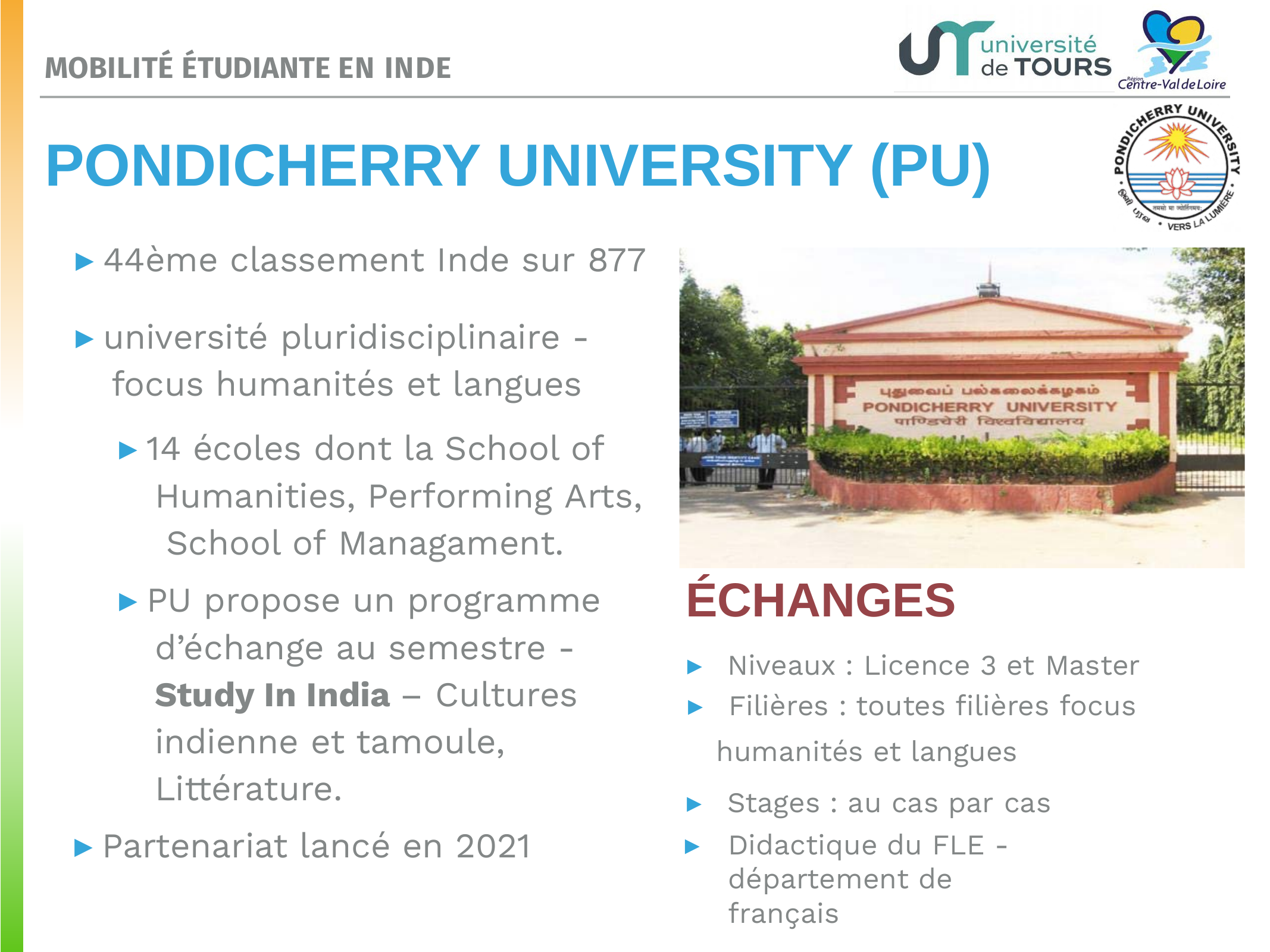

MOBILITÉ ÉTUDIANTE EN INDE

# PONDICHERRY UNIVERSITY (PU)
▸ 44ème classement Inde sur 877
▸ université pluridisciplinaire -  focus humanités et langues
▸ 14 écoles dont la School of  Humanities, Performing Arts,  School of Managament.
▸ PU propose un programme  d’échange au semestre -  Study In India – Cultures  indienne et tamoule,  Littérature.
▸ Partenariat lancé en 2021

ÉCHANGES
▸	Niveaux : Licence 3 et Master
▸	Filières : toutes ﬁlières focus
humanités et langues
▸	Stages : au cas par cas
▸	Didactique du FLE - département de français